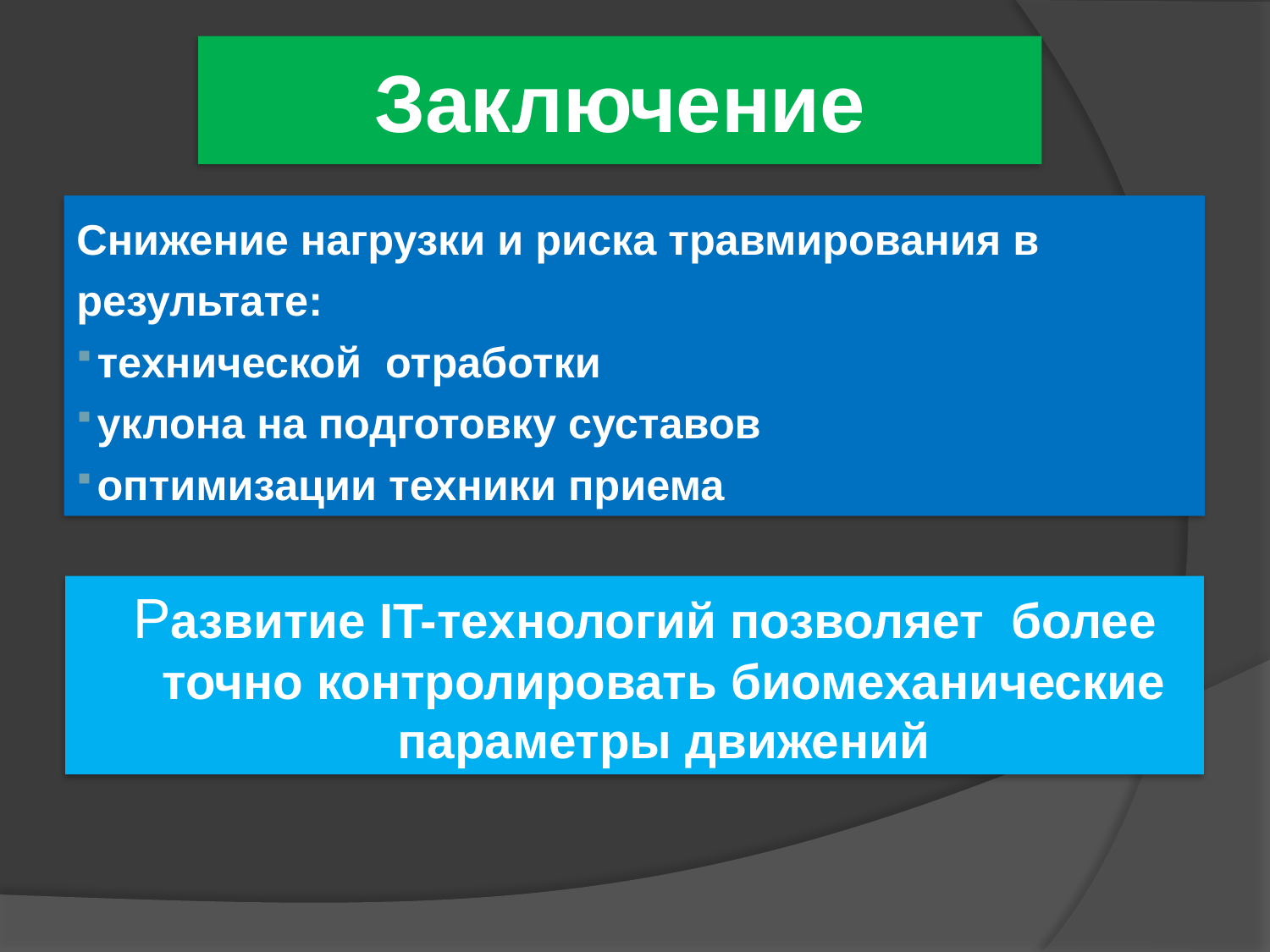

# Заключение
Снижение нагрузки и риска травмирования в результате:
 технической  отработки
 уклона на подготовку суставов
 оптимизации техники приема
 Развитие IT-технологий позволяет  более точно контролировать биомеханические параметры движений